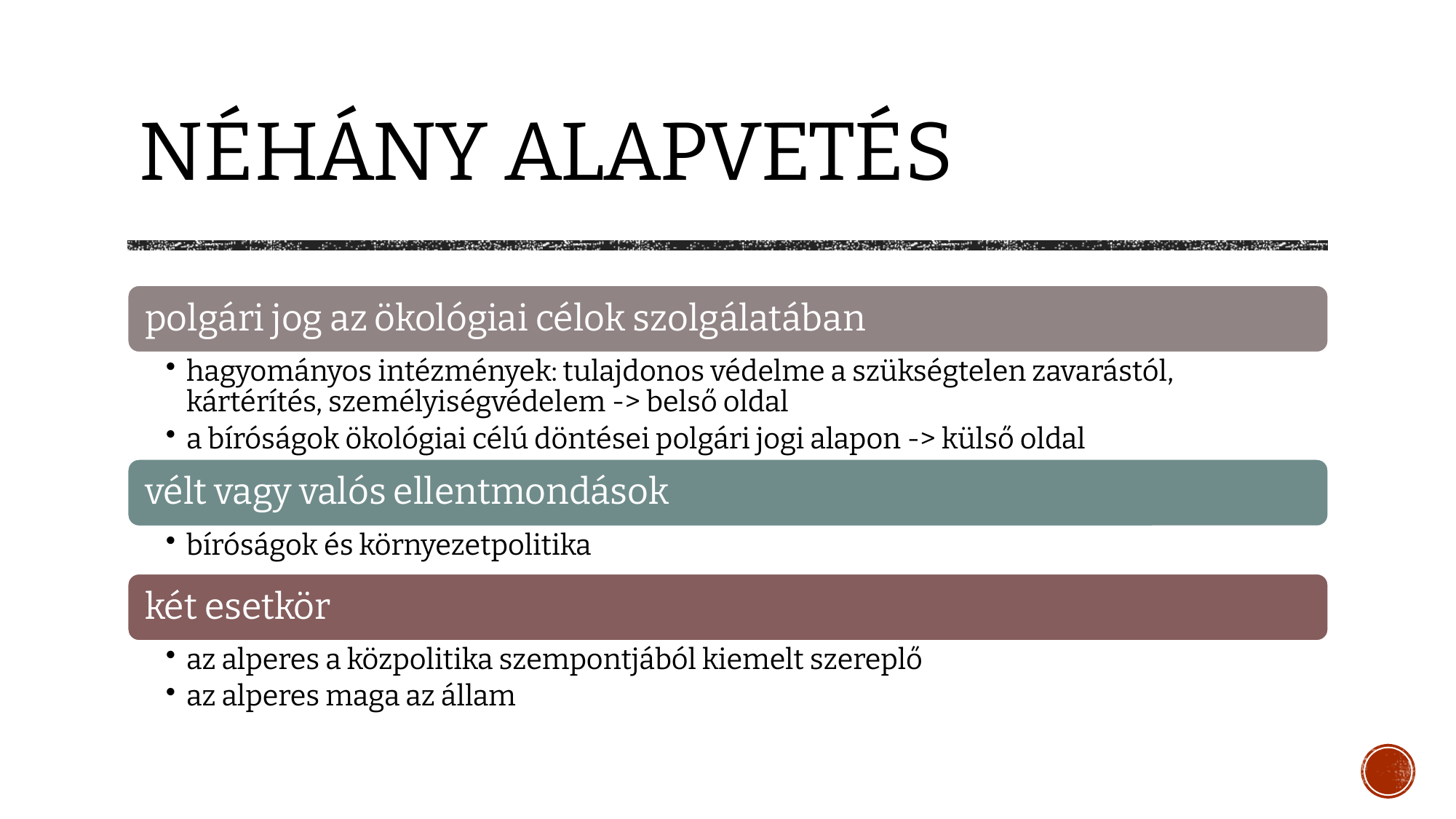

# Néhány alapvetés

polgári jog az ökológiai célok szolgálatában
hagyományos intézmények: tulajdonos védelme a szükségtelen zavarástól, kártérítés, személyiségvédelem -> belső oldal
a bíróságok ökológiai célú döntései polgári jogi alapon -> külső oldal
vélt vagy valós ellentmondások
bíróságok és környezetpolitika
két esetkör
az alperes a közpolitika szempontjából kiemelt szereplő
az alperes maga az állam